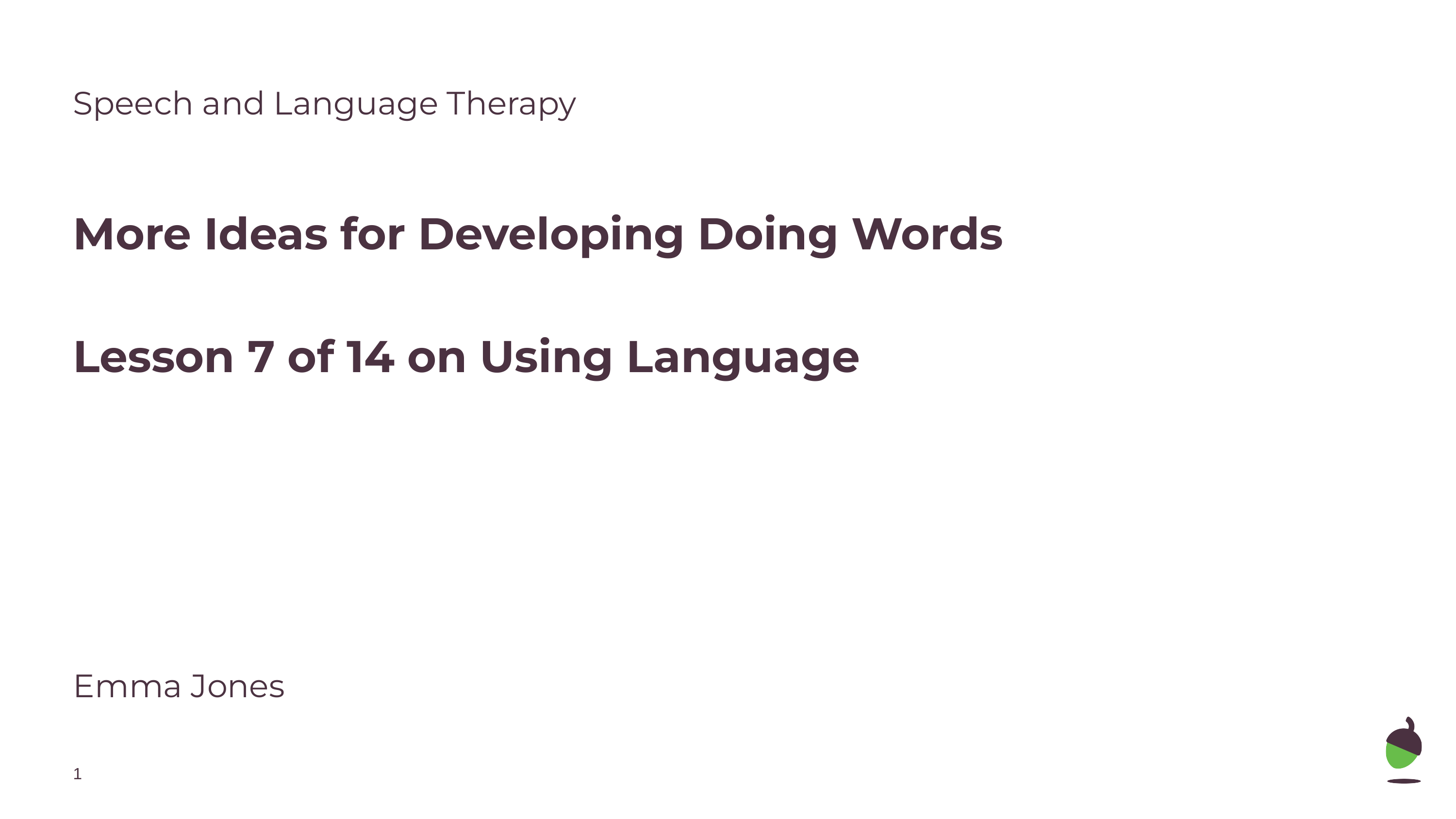

Speech and Language Therapy
More Ideas for Developing Doing Words

Lesson 7 of 14 on Using Language

Emma Jones
1